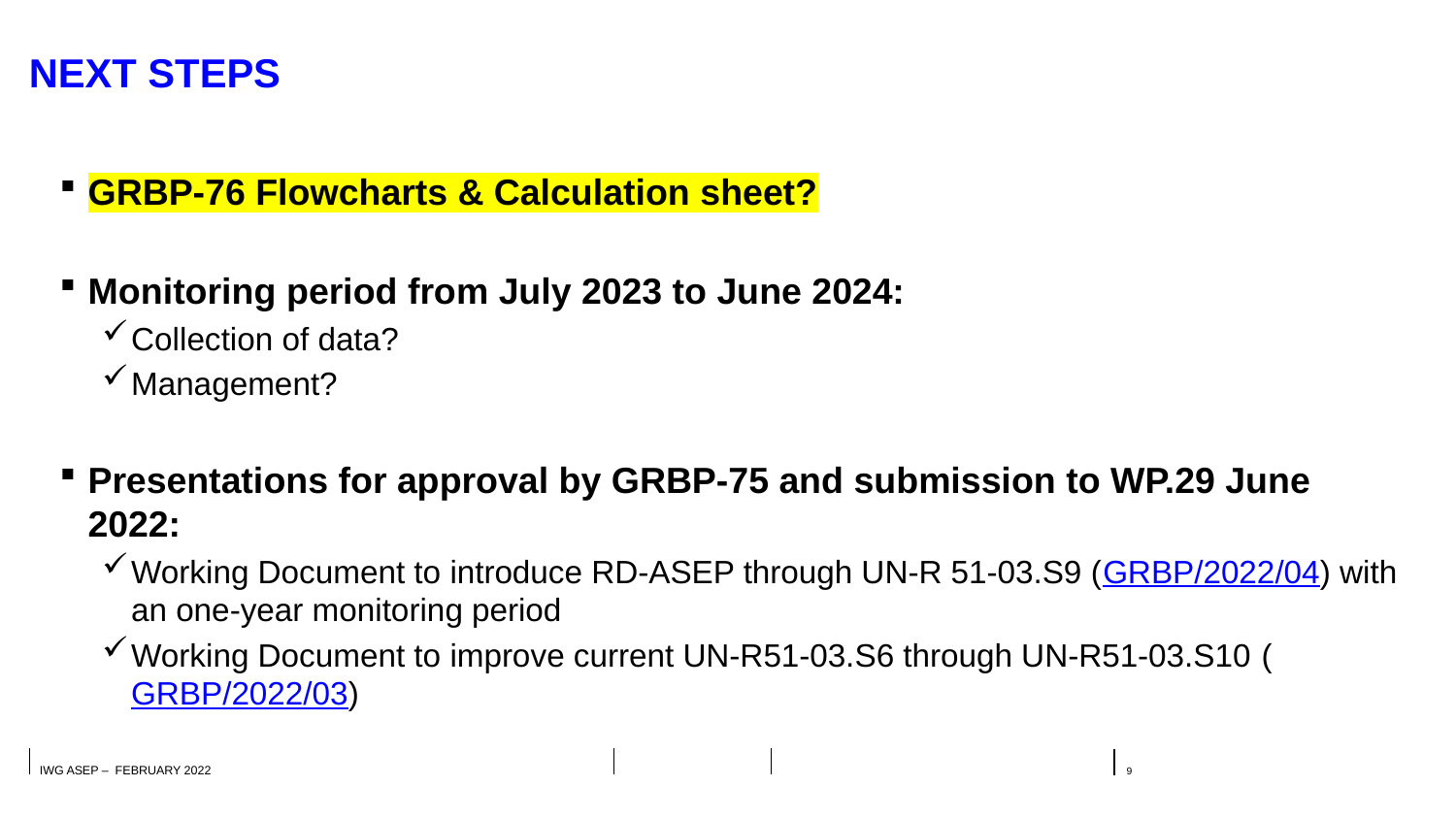

# NEXT STEPS
GRBP-76 Flowcharts & Calculation sheet?

Monitoring period from July 2023 to June 2024:
Collection of data?
Management?

Presentations for approval by GRBP-75 and submission to WP.29 June 2022:
Working Document to introduce RD-ASEP through UN-R 51-03.S9 (GRBP/2022/04) with an one-year monitoring period
Working Document to improve current UN-R51-03.S6 through UN-R51-03.S10 (GRBP/2022/03)